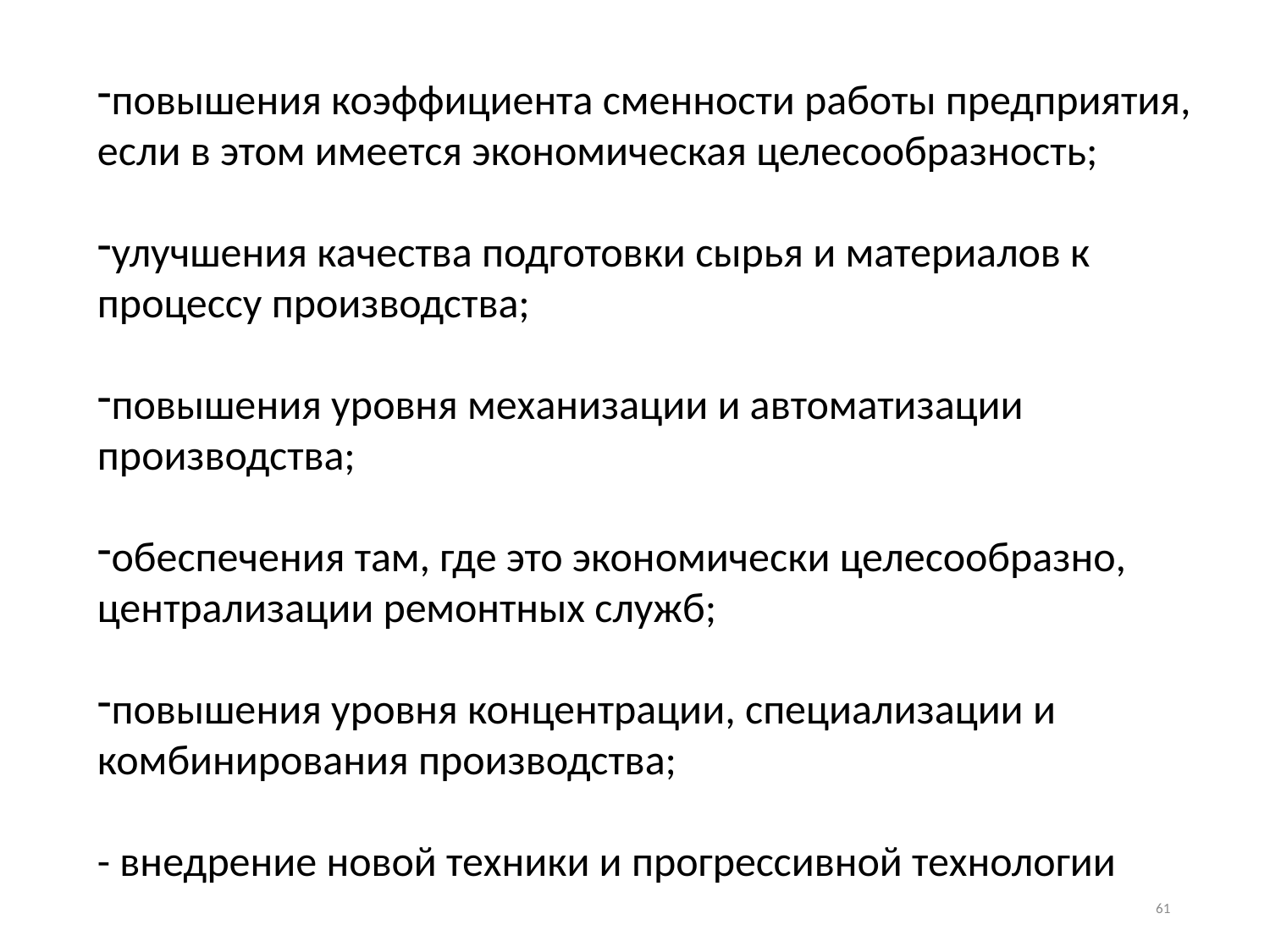

повышения коэффициента сменности работы предприятия, если в этом имеется экономическая целесообразность;

улучшения качества подготовки сырья и материалов к процессу производства;

повышения уровня механизации и автоматизации производства;

обеспечения там, где это экономически целесообразно, централизации ремонтных служб;

повышения уровня концентрации, специализации и комбинирования производства;

- внедрение новой техники и прогрессивной технологии
61